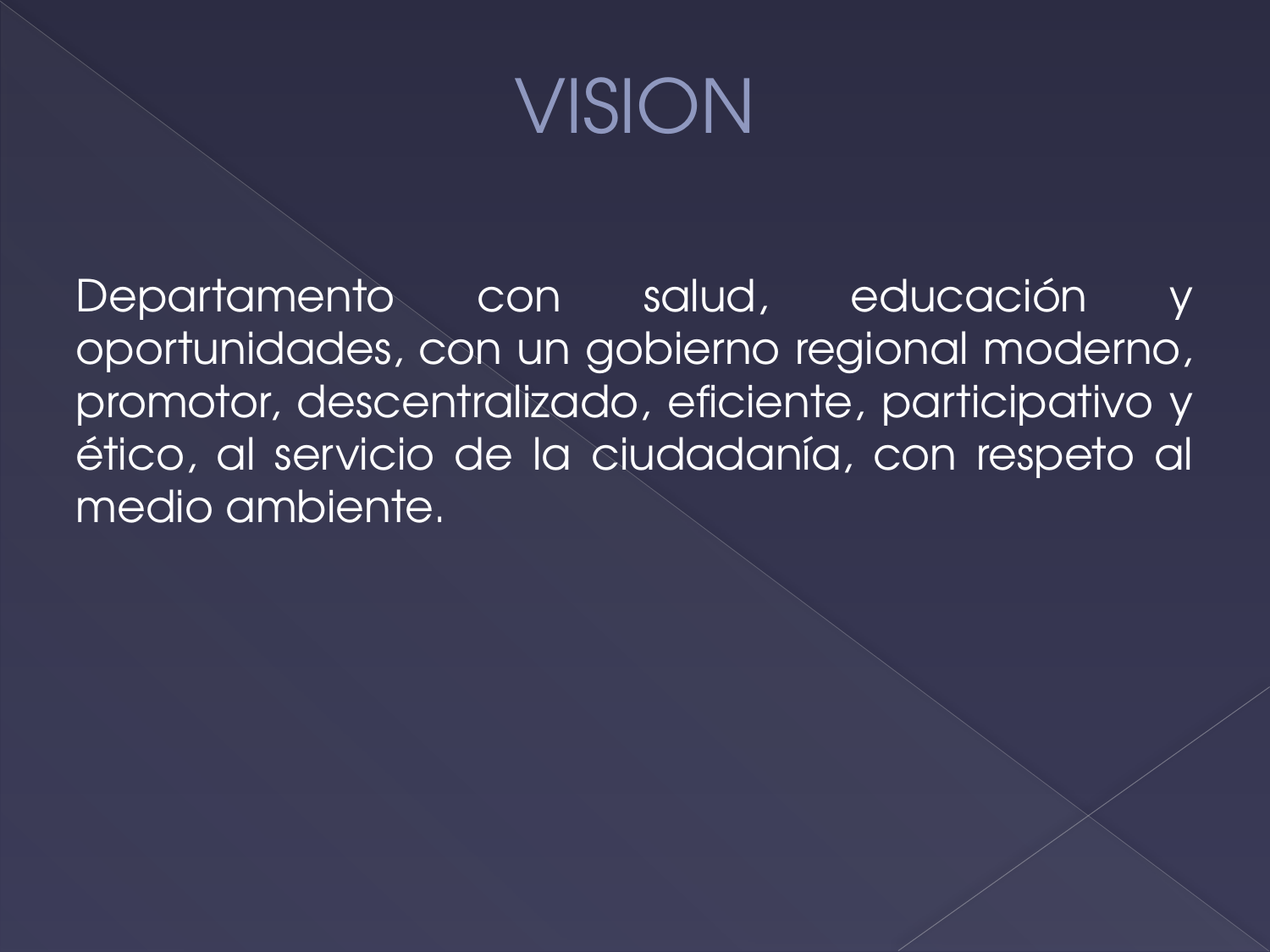

# VISION
Departamento con salud, educación y oportunidades, con un gobierno regional moderno, promotor, descentralizado, eficiente, participativo y ético, al servicio de la ciudadanía, con respeto al medio ambiente.